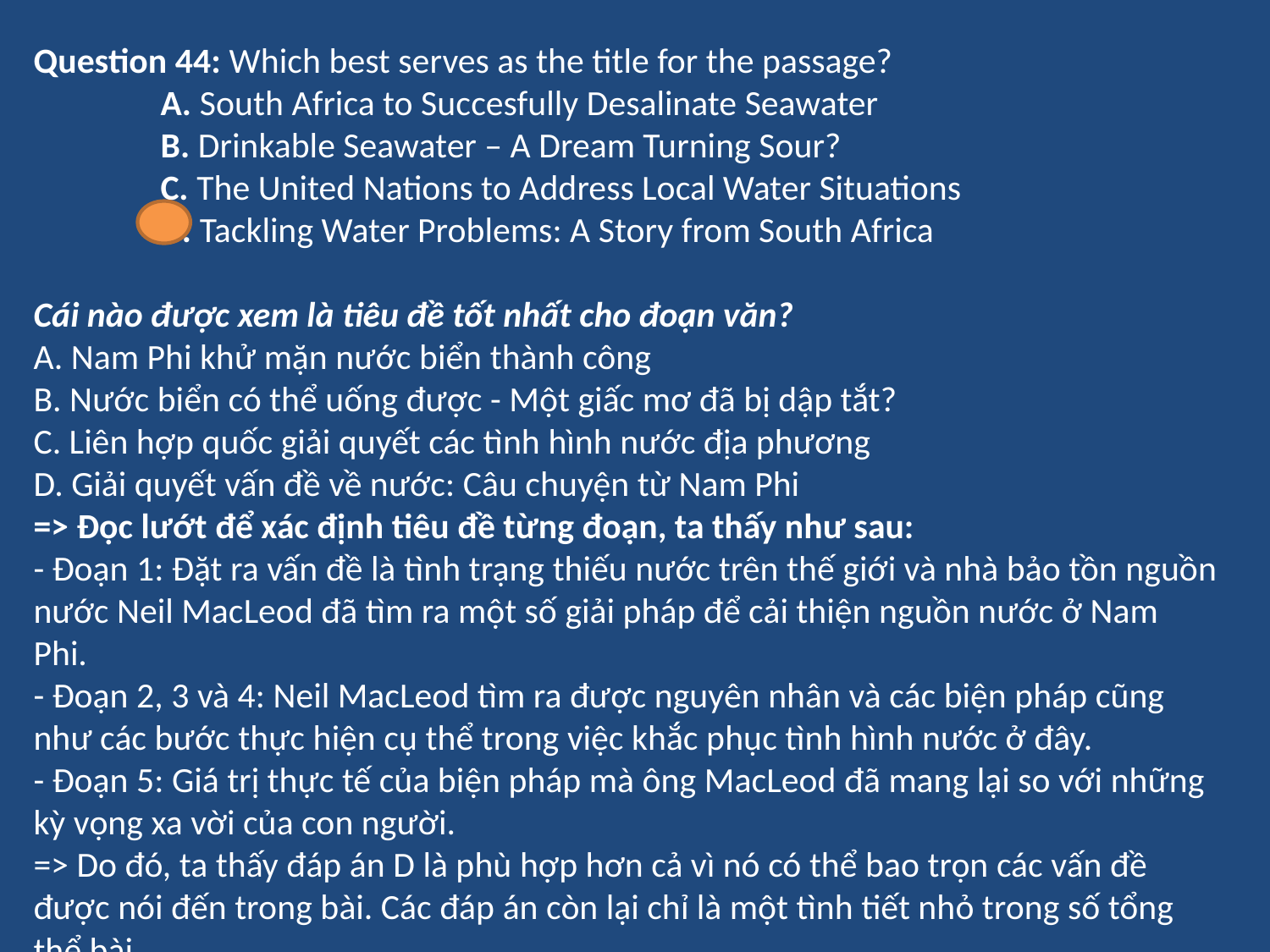

Question 44: Which best serves as the title for the passage?
	A. South Africa to Succesfully Desalinate Seawater
	B. Drinkable Seawater – A Dream Turning Sour?
	C. The United Nations to Address Local Water Situations
	D. Tackling Water Problems: A Story from South Africa

Cái nào được xem là tiêu đề tốt nhất cho đoạn văn?
A. Nam Phi khử mặn nước biển thành công
B. Nước biển có thể uống được - Một giấc mơ đã bị dập tắt?
C. Liên hợp quốc giải quyết các tình hình nước địa phương
D. Giải quyết vấn đề về nước: Câu chuyện từ Nam Phi
=> Đọc lướt để xác định tiêu đề từng đoạn, ta thấy như sau:
- Đoạn 1: Đặt ra vấn đề là tình trạng thiếu nước trên thế giới và nhà bảo tồn nguồn nước Neil MacLeod đã tìm ra một số giải pháp để cải thiện nguồn nước ở Nam Phi.
- Đoạn 2, 3 và 4: Neil MacLeod tìm ra được nguyên nhân và các biện pháp cũng như các bước thực hiện cụ thể trong việc khắc phục tình hình nước ở đây.
- Đoạn 5: Giá trị thực tế của biện pháp mà ông MacLeod đã mang lại so với những kỳ vọng xa vời của con người.
=> Do đó, ta thấy đáp án D là phù hợp hơn cả vì nó có thể bao trọn các vấn đề được nói đến trong bài. Các đáp án còn lại chỉ là một tình tiết nhỏ trong số tổng thể bài.